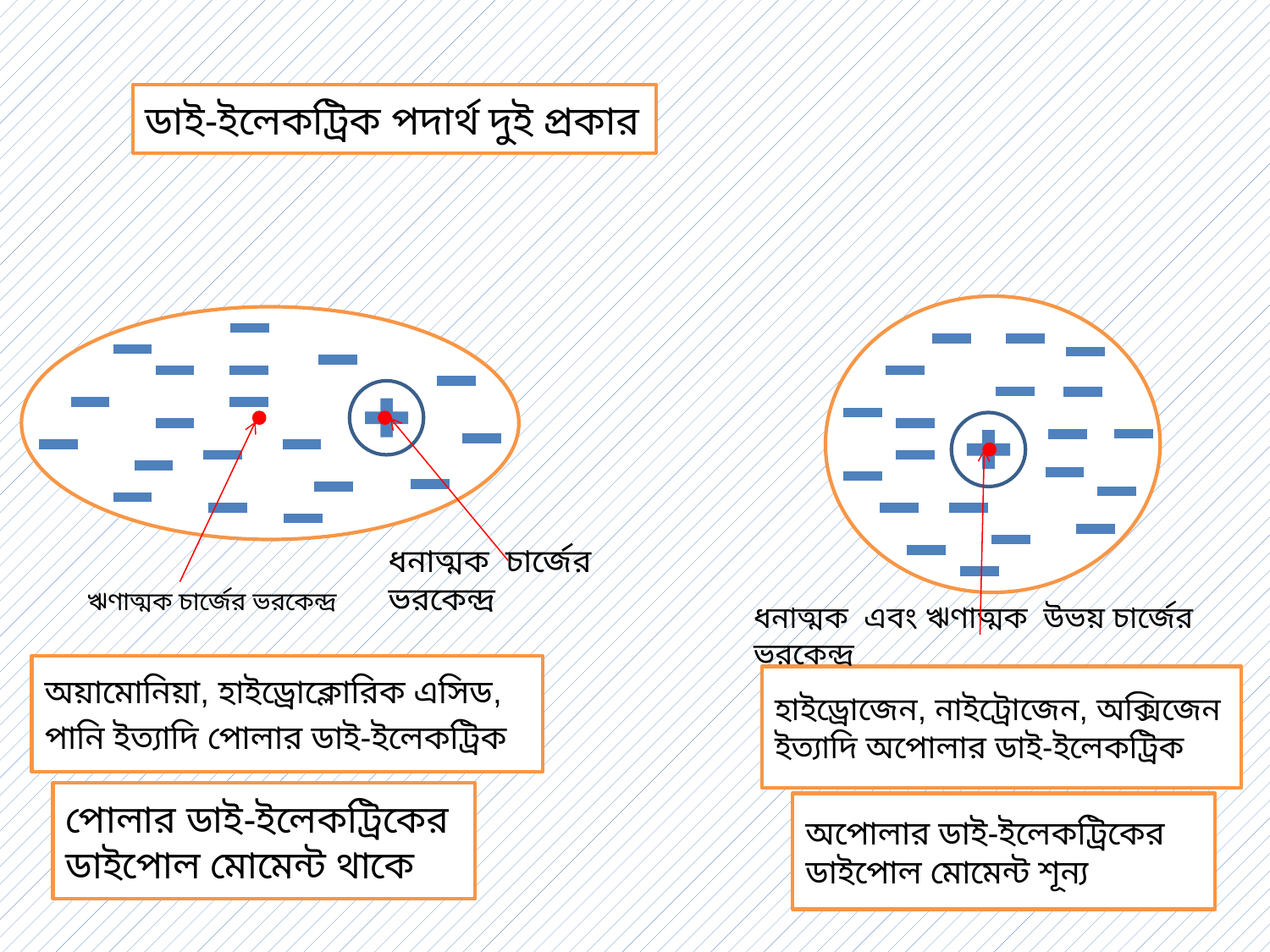

ডাই-ইলেকট্রিক
পোলার ডাই-ইলেকট্রিক
অপোলার ডাই-ইলেকট্রিক
ডাই-ইলেকট্রিক পদার্থ দুই প্রকার

ঋণাত্মক চার্জের ভরকেন্দ্র

ধনাত্মক  চার্জের ভরকেন্দ্র

ধনাত্মক  এবং ঋণাত্মক  উভয় চার্জের ভরকেন্দ্র
অয়ামোনিয়া, হাইড্রোক্লোরিক এসিড,
পানি ইত্যাদি পোলার ডাই-ইলেকট্রিক
হাইড্রোজেন, নাইট্রোজেন, অক্সিজেন ইত্যাদি অপোলার ডাই-ইলেকট্রিক
পোলার ডাই-ইলেকট্রিকের ডাইপোল মোমেন্ট থাকে
অপোলার ডাই-ইলেকট্রিকের ডাইপোল মোমেন্ট শূন্য